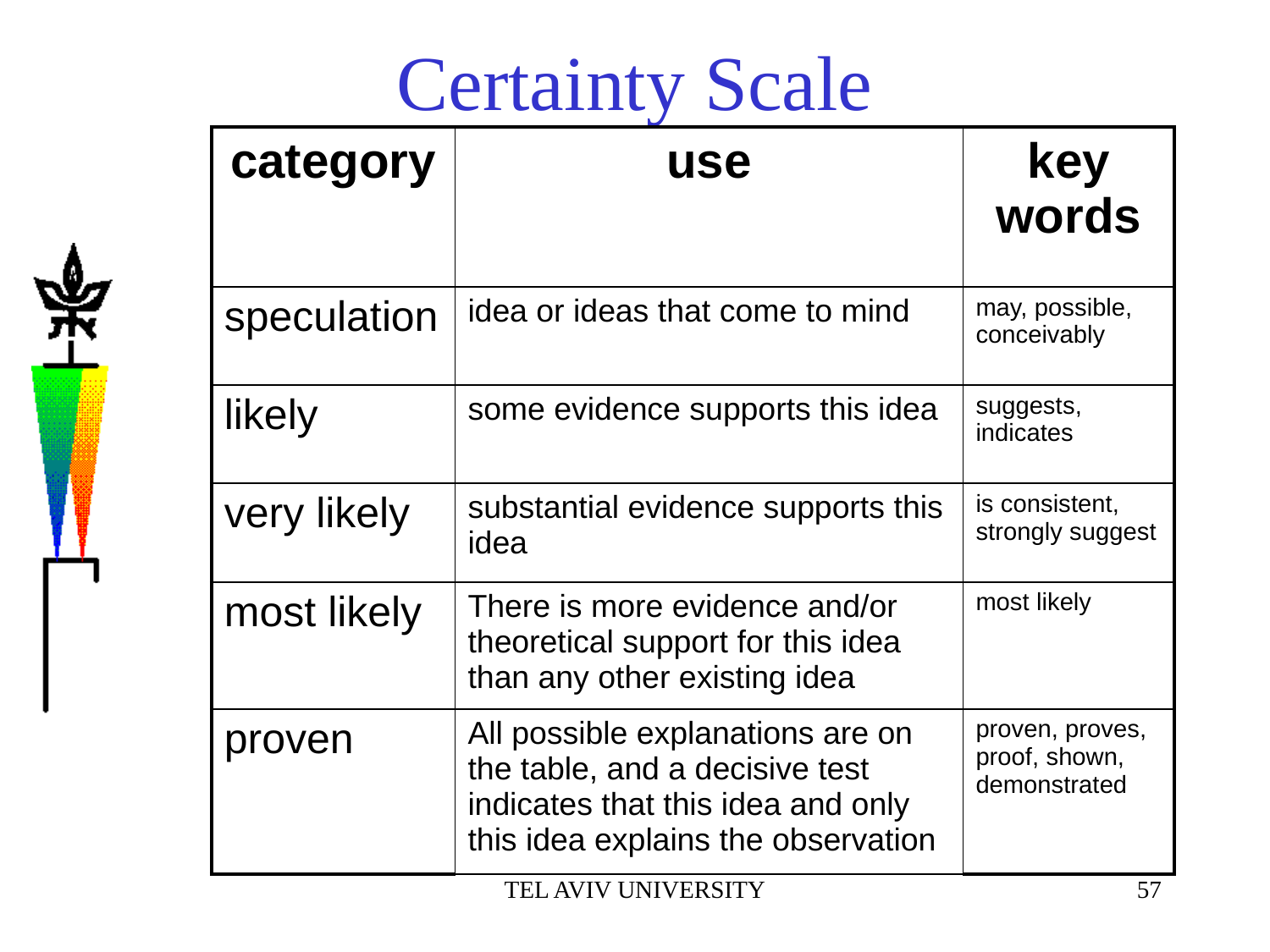

# Certainty Scale
| category | use | key words |
| --- | --- | --- |
| speculation | idea or ideas that come to mind | may, possible, conceivably |
| likely | some evidence supports this idea | suggests, indicates |
| very likely | substantial evidence supports this idea | is consistent, strongly suggest |
| most likely | There is more evidence and/or theoretical support for this idea than any other existing idea | most likely |
| proven | All possible explanations are on the table, and a decisive test indicates that this idea and only this idea explains the observation | proven, proves, proof, shown, demonstrated |
TEL AVIV UNIVERSITY
57